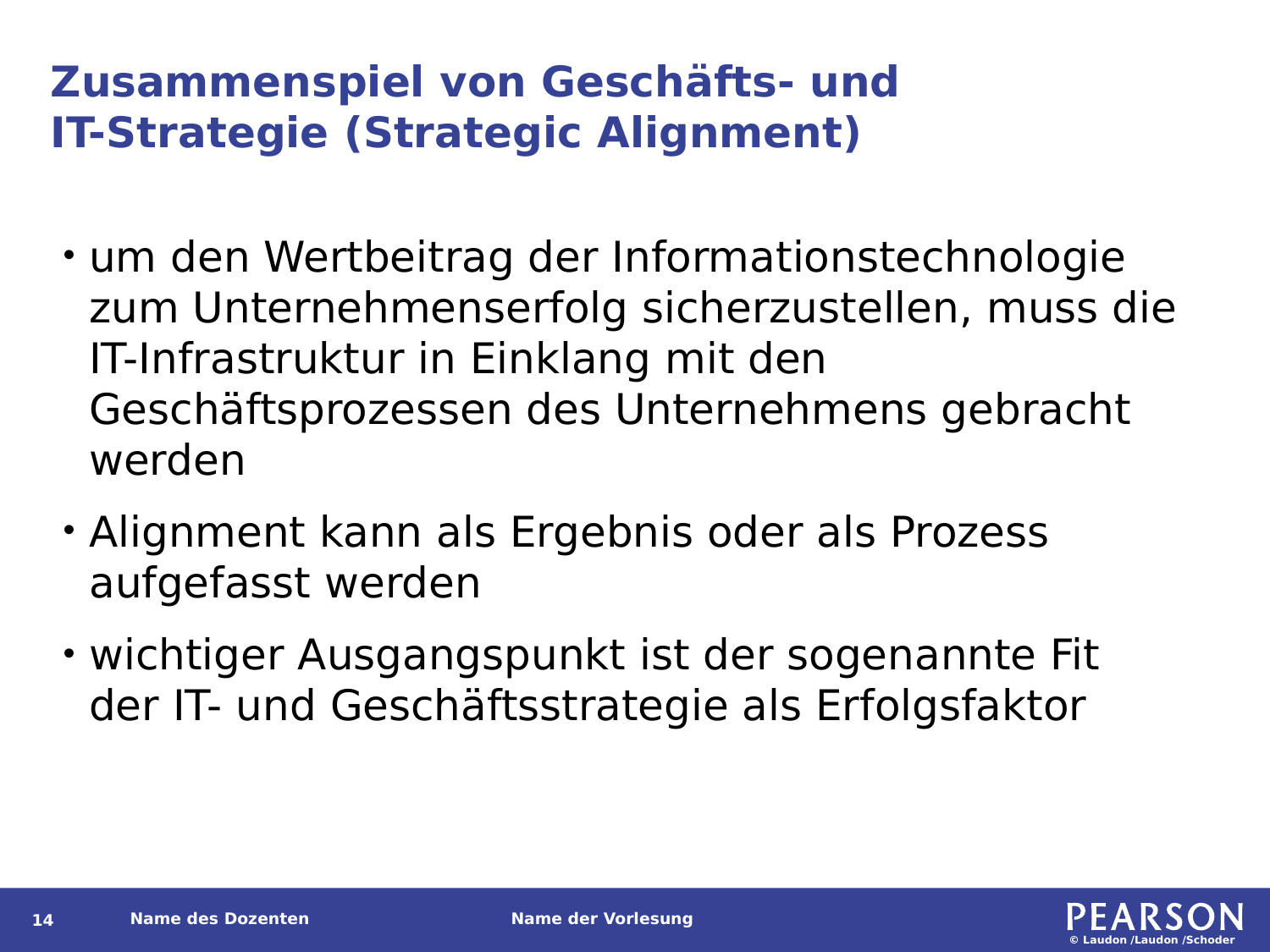

# Zusammenspiel von Geschäfts- und IT-Strategie (Strategic Alignment)

um den Wertbeitrag der Informationstechnologie zum Unternehmenserfolg sicherzustellen, muss die IT-Infrastruktur in Einklang mit den Geschäftsprozessen des Unternehmens gebracht werden
Alignment kann als Ergebnis oder als Prozess aufgefasst werden
wichtiger Ausgangspunkt ist der sogenannte Fit der IT- und Geschäftsstrategie als Erfolgsfaktor
14